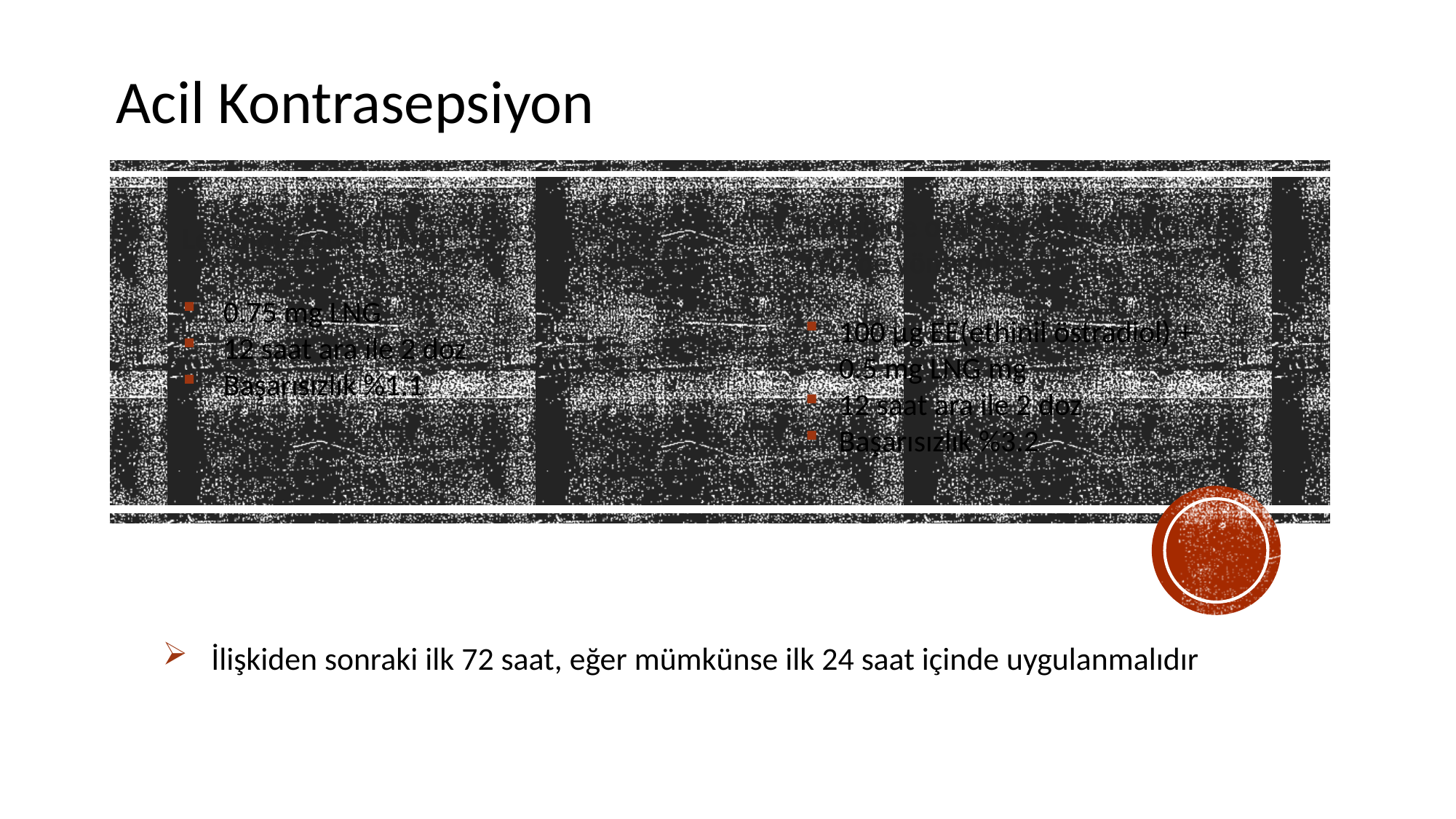

Acil Kontrasepsiyon
Kombine oral östrojen ve LNG (Yuzpe yöntemi)

100 µg EE(ethinil östradiol) + 0.5 mg LNG mg
12 saat ara ile 2 doz
Başarısızlık %3.2
Levonorgestrel (LNG)

0.75 mg LNG
12 saat ara ile 2 doz
Başarısızlık %1.1

  İlişkiden sonraki ilk 72 saat, eğer mümkünse ilk 24 saat içinde uygulanmalıdır